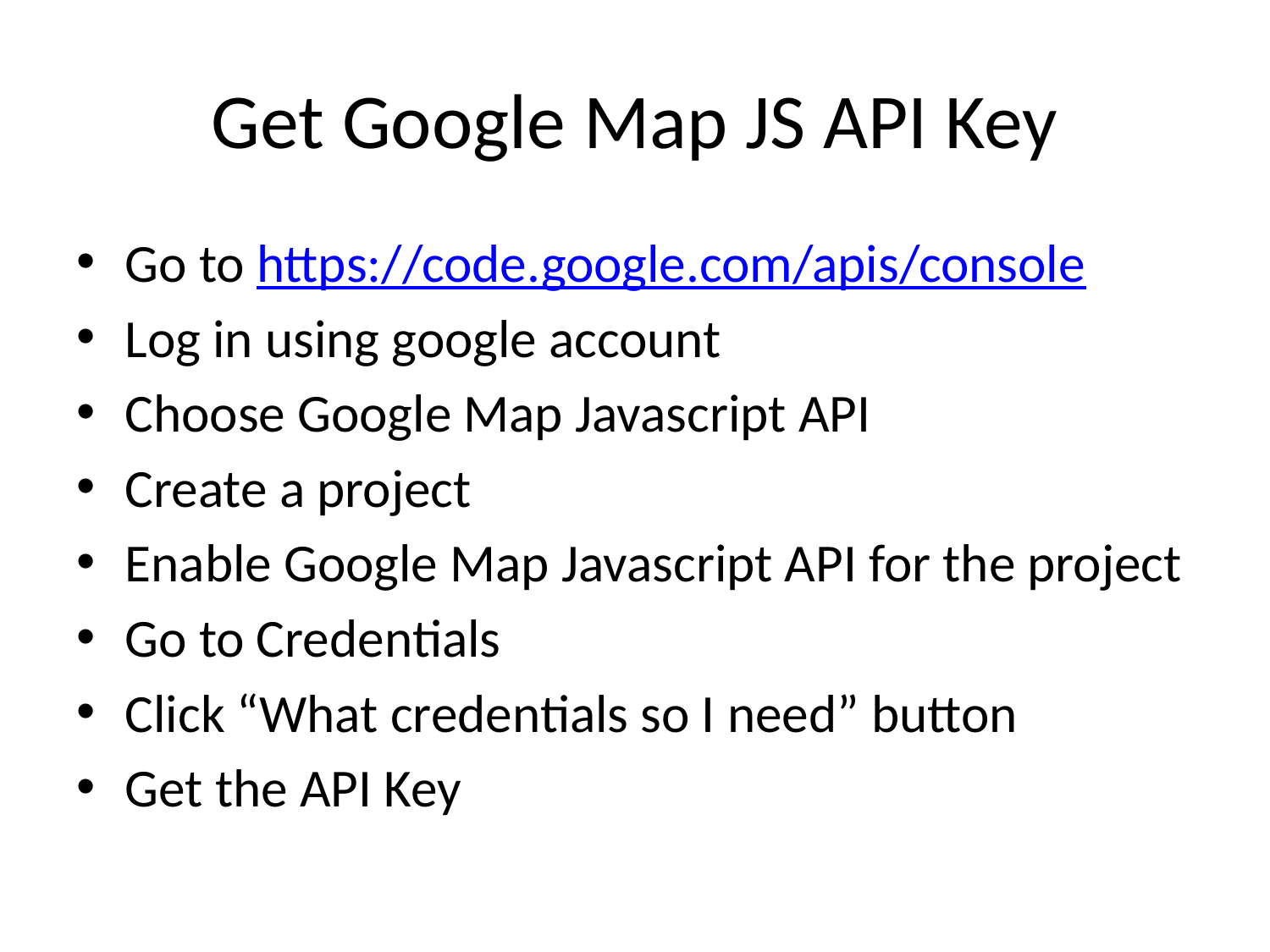

# Get Google Map JS API Key
Go to https://code.google.com/apis/console
Log in using google account
Choose Google Map Javascript API
Create a project
Enable Google Map Javascript API for the project
Go to Credentials
Click “What credentials so I need” button
Get the API Key